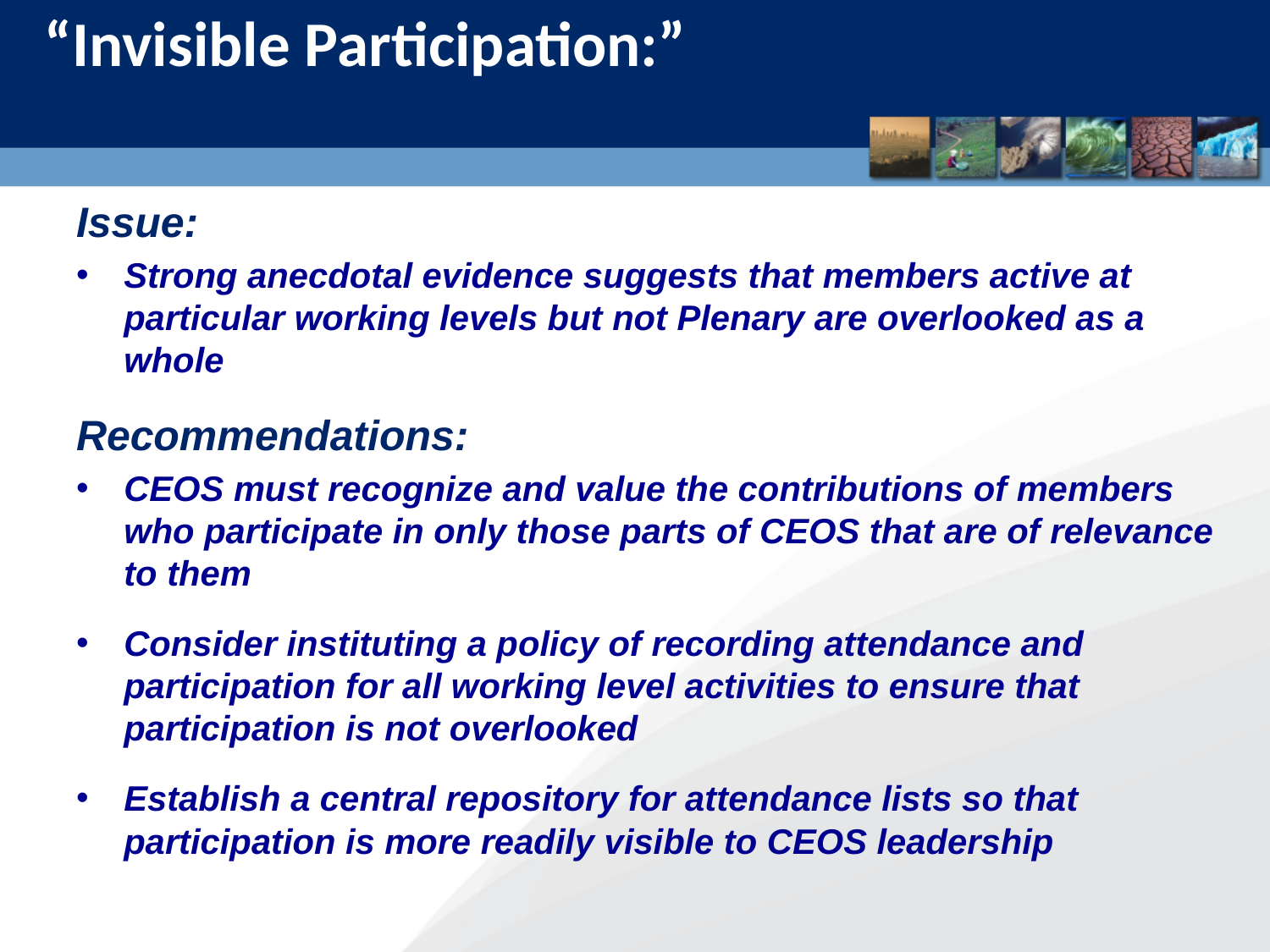

# “Invisible Participation:”
Issue:
Strong anecdotal evidence suggests that members active at particular working levels but not Plenary are overlooked as a whole

Recommendations:
CEOS must recognize and value the contributions of members who participate in only those parts of CEOS that are of relevance to them
Consider instituting a policy of recording attendance and participation for all working level activities to ensure that participation is not overlooked
Establish a central repository for attendance lists so that participation is more readily visible to CEOS leadership